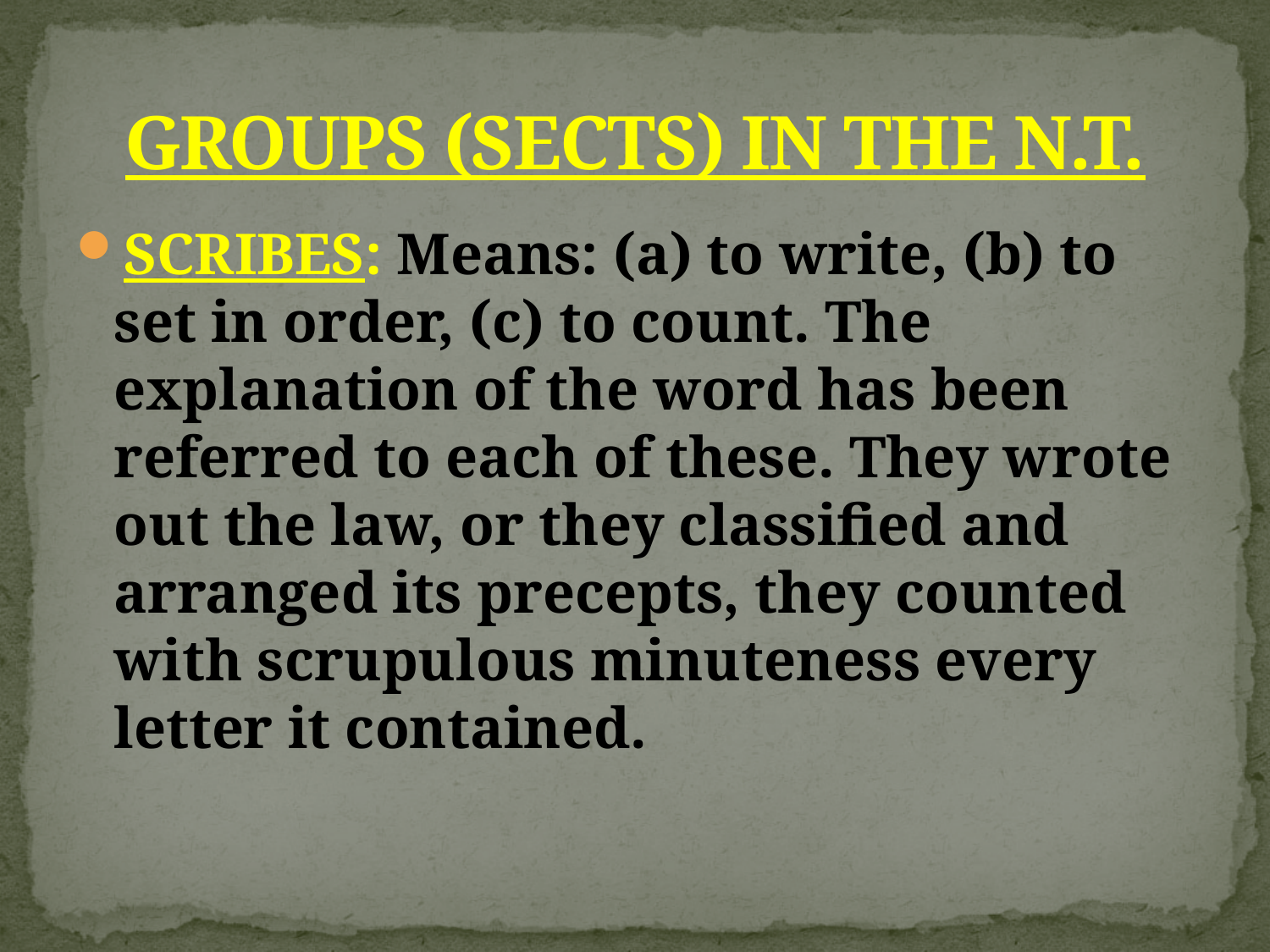

# GROUPS (SECTS) IN THE N.T.
SCRIBES: Means: (a) to write, (b) to set in order, (c) to count. The explanation of the word has been referred to each of these. They wrote out the law, or they classified and arranged its precepts, they counted with scrupulous minuteness every letter it contained.